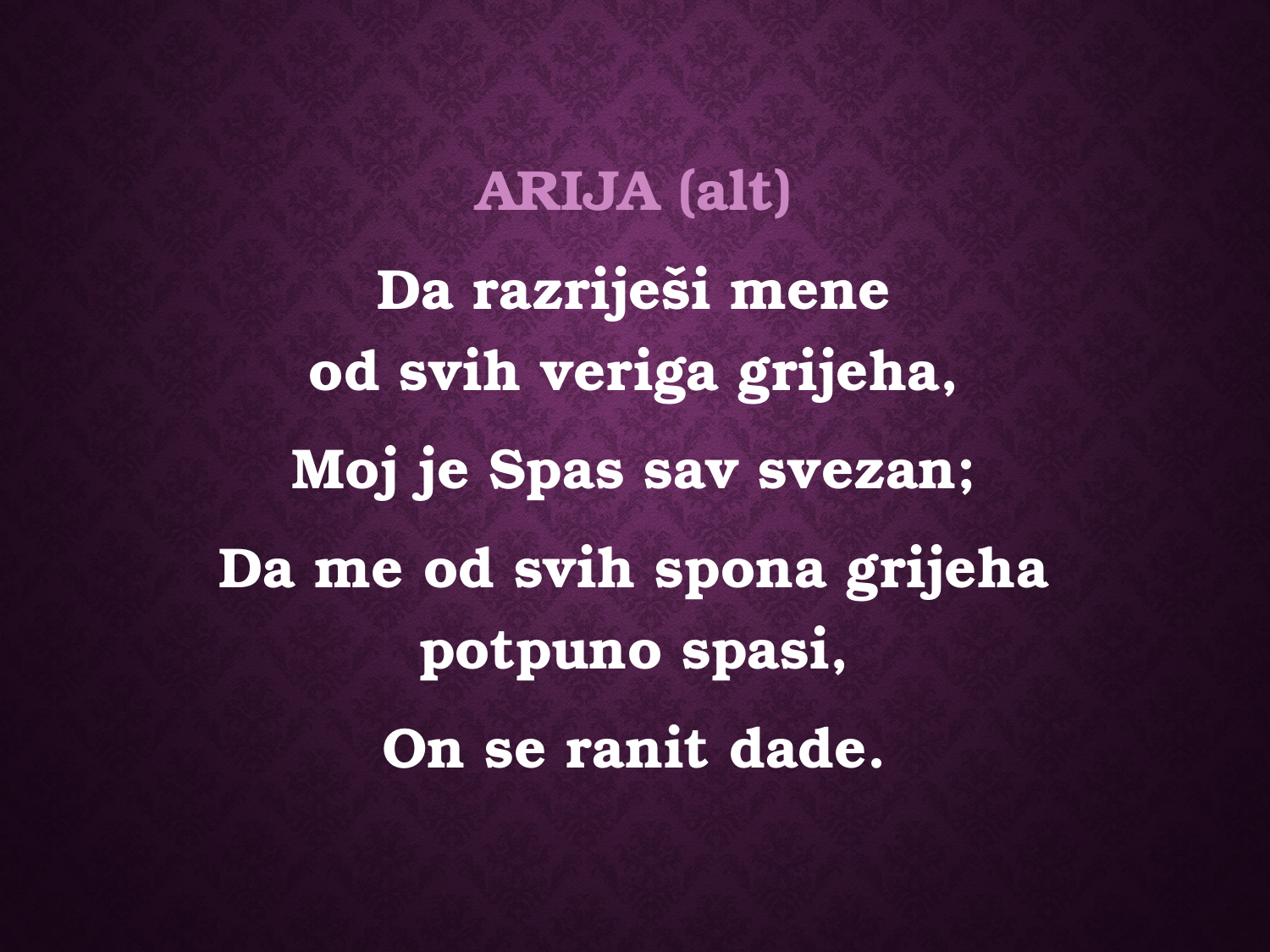

ARIJA (alt)
Da razriješi mene
od svih veriga grijeha,
Moj je Spas sav svezan;
Da me od svih spona grijeha potpuno spasi,
On se ranit dade.